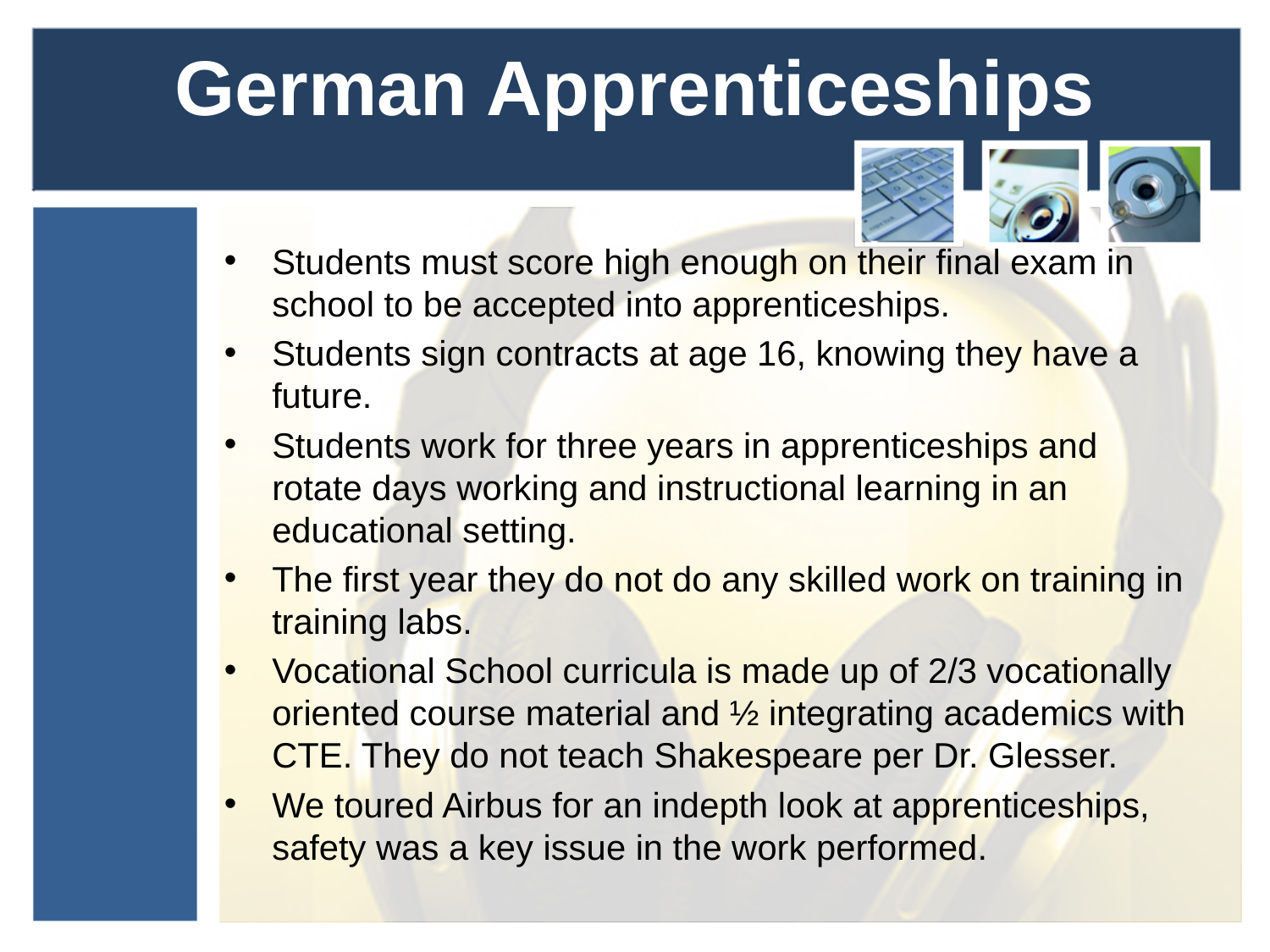

# German Apprenticeships
Students must score high enough on their final exam in school to be accepted into apprenticeships.
Students sign contracts at age 16, knowing they have a future.
Students work for three years in apprenticeships and rotate days working and instructional learning in an educational setting.
The first year they do not do any skilled work on training in training labs.
Vocational School curricula is made up of 2/3 vocationally oriented course material and ½ integrating academics with CTE. They do not teach Shakespeare per Dr. Glesser.
We toured Airbus for an indepth look at apprenticeships, safety was a key issue in the work performed.